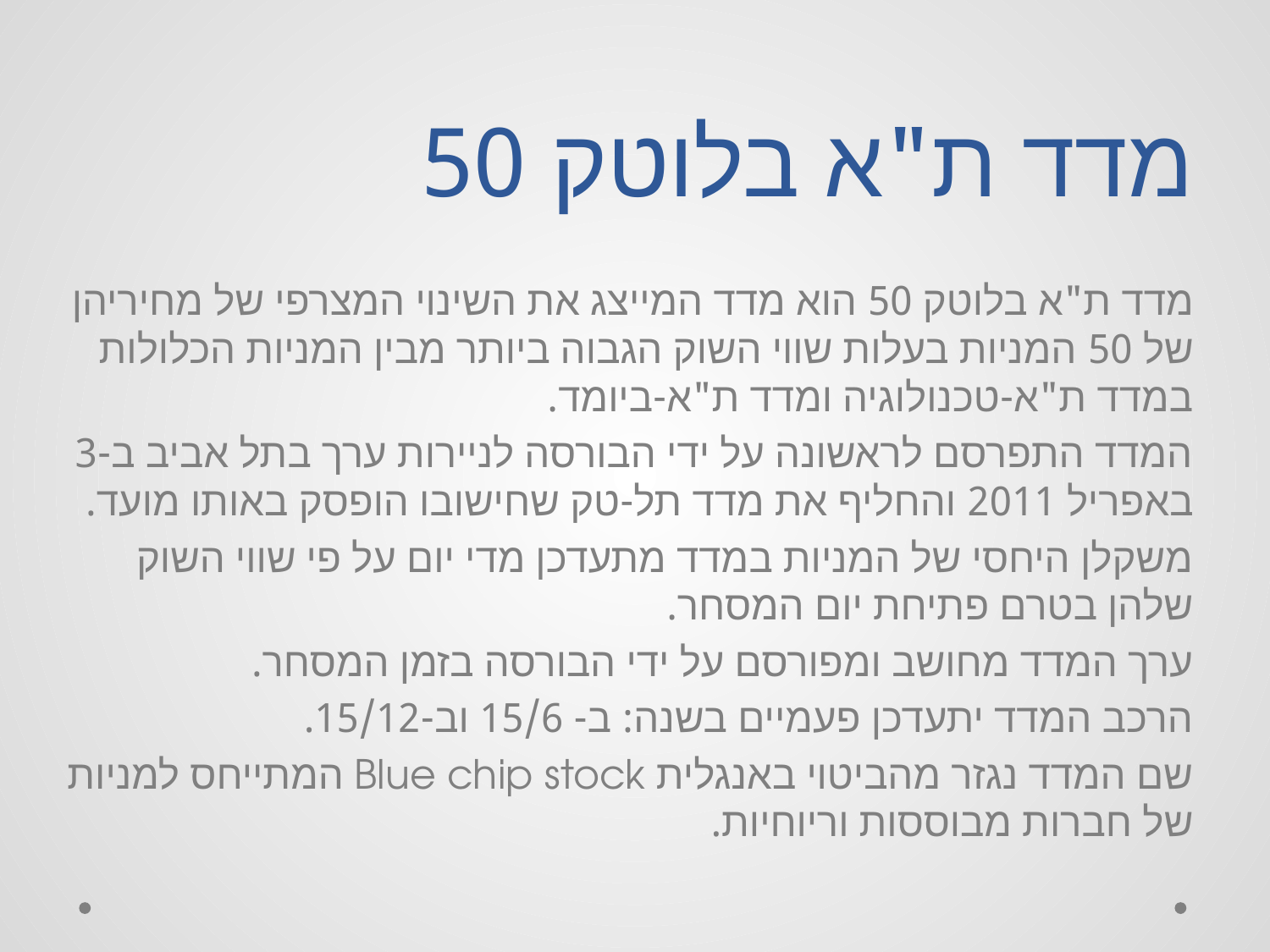

# מדד ת"א בלוטק 50
מדד ת"א בלוטק 50 הוא מדד המייצג את השינוי המצרפי של מחיריהן של 50 המניות בעלות שווי השוק הגבוה ביותר מבין המניות הכלולות במדד ת"א-טכנולוגיה ומדד ת"א-ביומד.
המדד התפרסם לראשונה על ידי הבורסה לניירות ערך בתל אביב ב-3 באפריל 2011 והחליף את מדד תל-טק שחישובו הופסק באותו מועד.
משקלן היחסי של המניות במדד מתעדכן מדי יום על פי שווי השוק שלהן בטרם פתיחת יום המסחר.
ערך המדד מחושב ומפורסם על ידי הבורסה בזמן המסחר.
הרכב המדד יתעדכן פעמיים בשנה: ב- 15/6 וב-15/12.
שם המדד נגזר מהביטוי באנגלית Blue chip stock המתייחס למניות של חברות מבוססות וריוחיות.